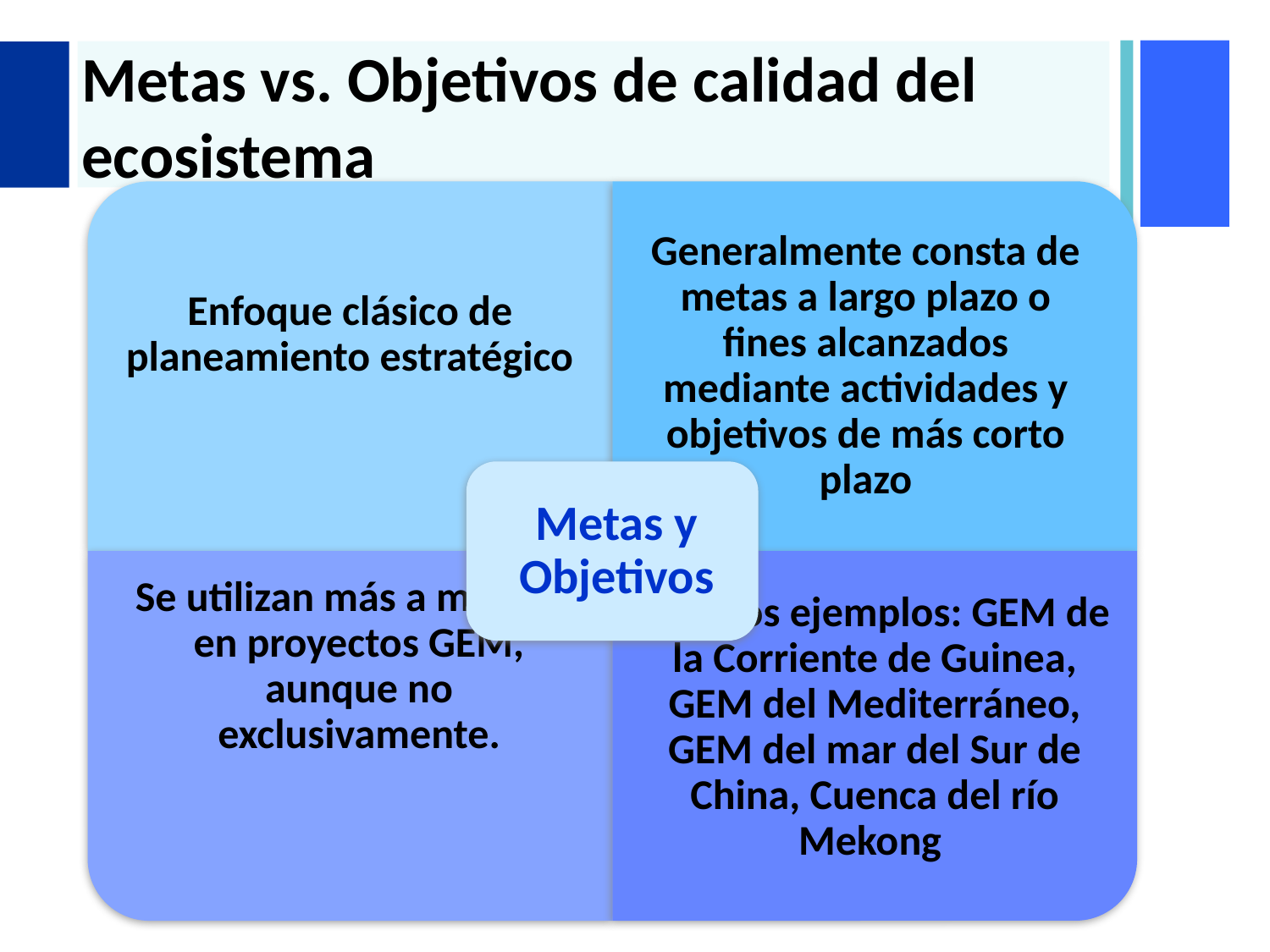

# Metas vs. Objetivos de calidad del ecosistema

Enfoque clásico de planeamiento estratégico
Generalmente consta de metas a largo plazo o fines alcanzados mediante actividades y objetivos de más corto plazo
Se utilizan más a menudo en proyectos GEM, aunque no exclusivamente.
Algunos ejemplos: GEM de la Corriente de Guinea, GEM del Mediterráneo, GEM del mar del Sur de China, Cuenca del río Mekong
Metas y Objetivos